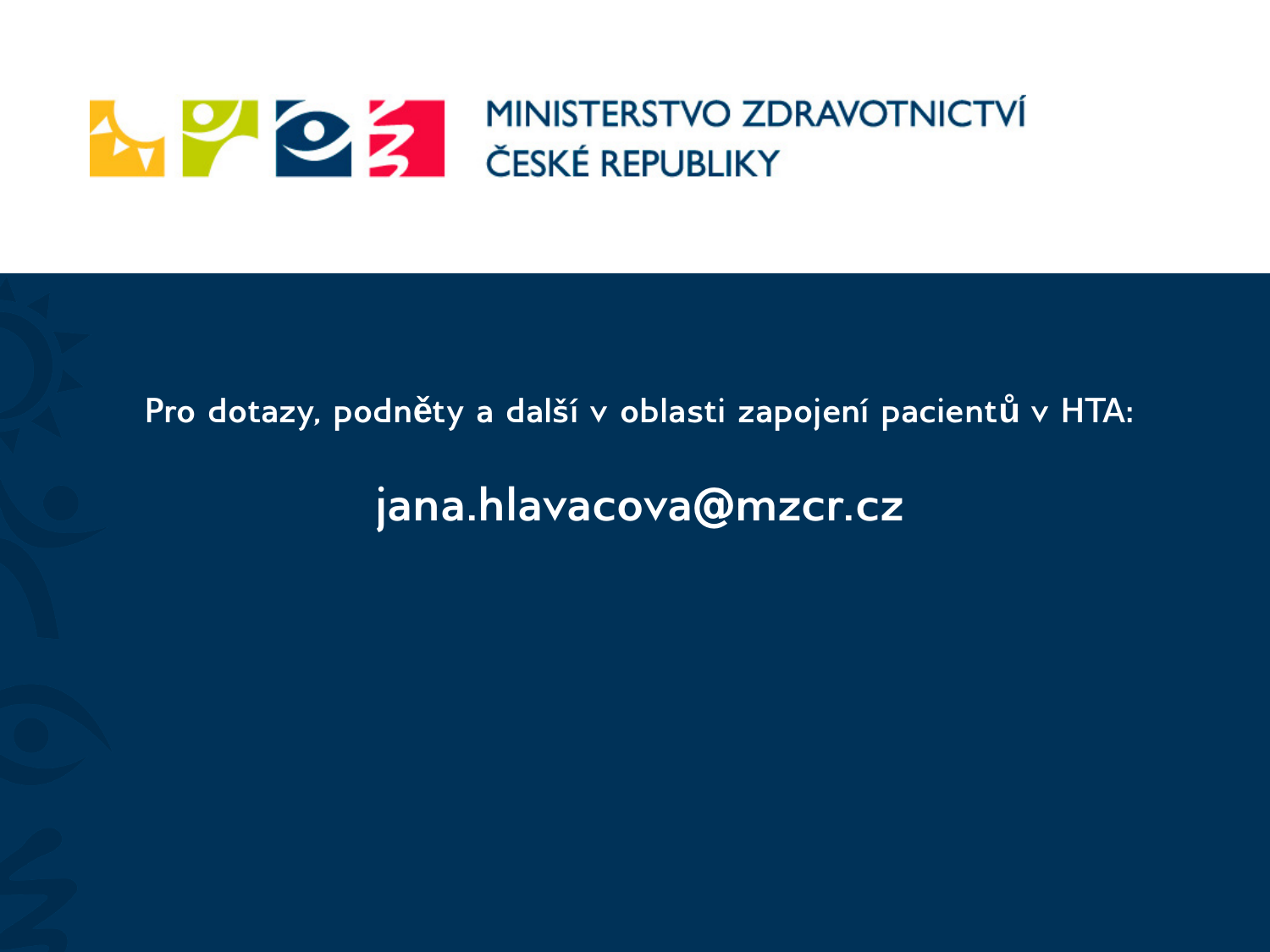

Pro dotazy, podněty a další v oblasti zapojení pacientů v HTA:

jana.hlavacova@mzcr.cz